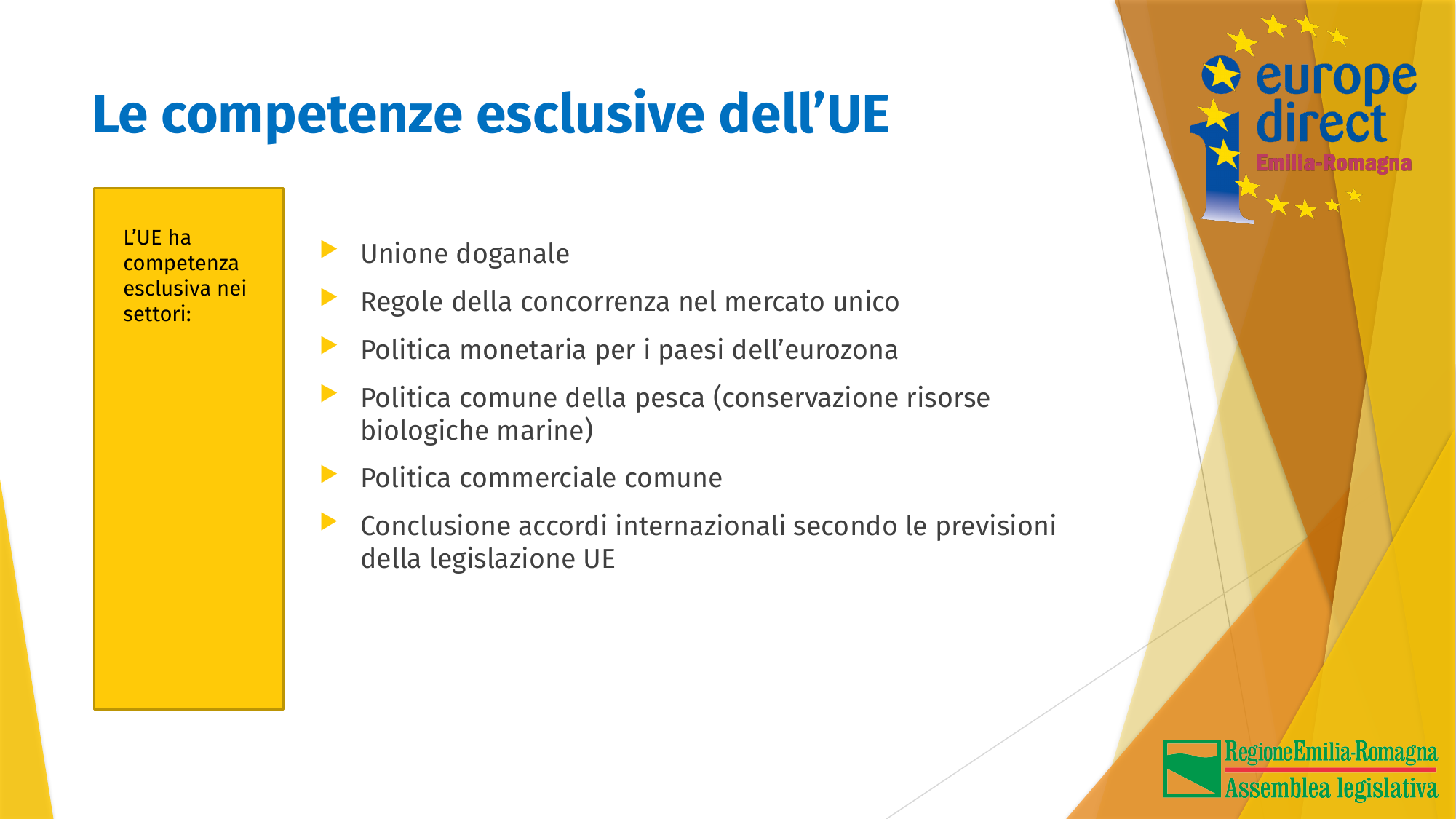

# Le competenze esclusive dell’UE

L’UE ha competenza esclusiva nei settori:
Unione doganale
Regole della concorrenza nel mercato unico
Politica monetaria per i paesi dell’eurozona
Politica comune della pesca (conservazione risorse biologiche marine)
Politica commerciale comune
Conclusione accordi internazionali secondo le previsioni della legislazione UE